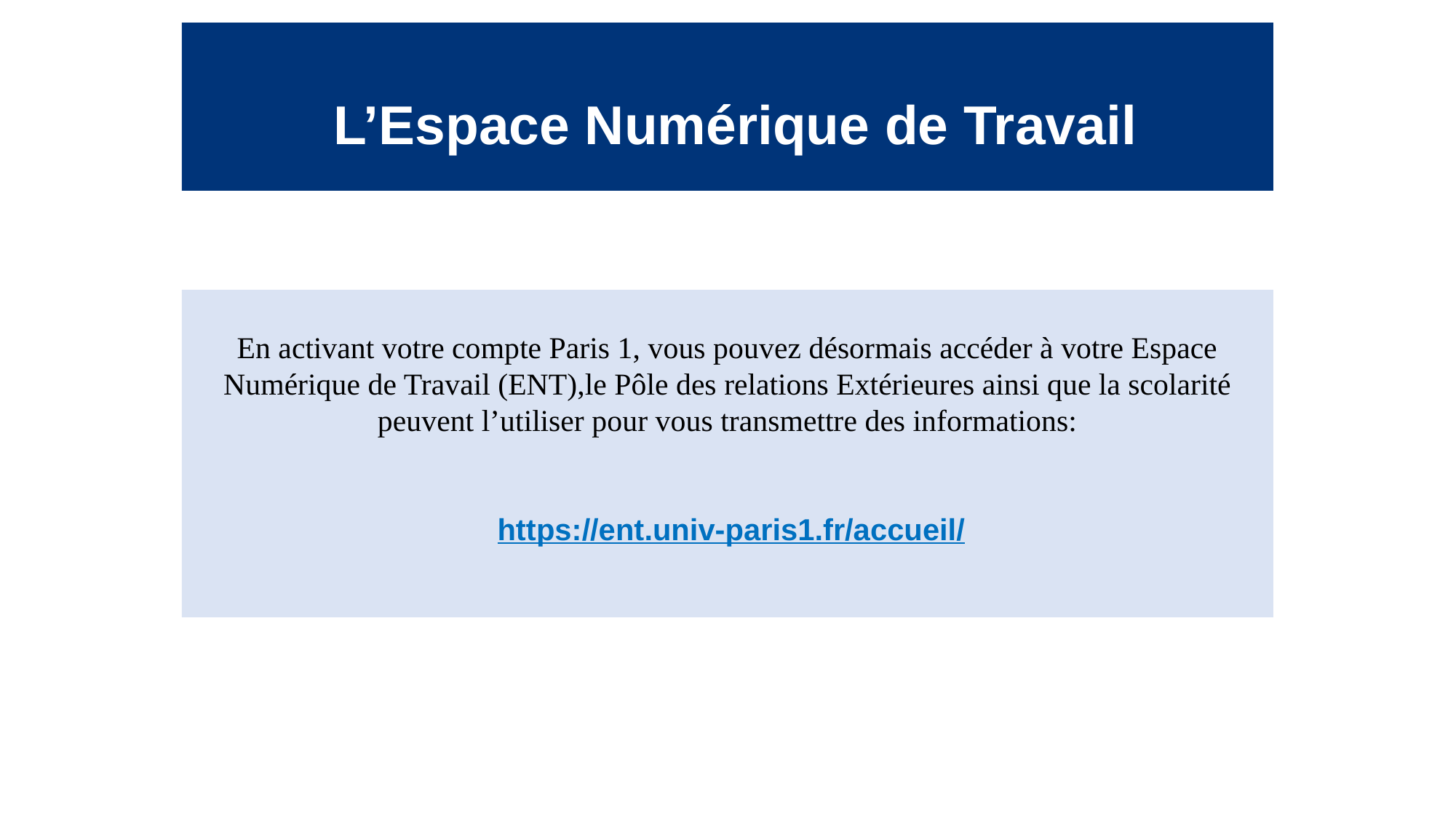

L’Espace Numérique de Travail

En activant votre compte Paris 1, vous pouvez désormais accéder à votre Espace Numérique de Travail (ENT),le Pôle des relations Extérieures ainsi que la scolarité peuvent l’utiliser pour vous transmettre des informations:

 https://ent.univ-paris1.fr/accueil/